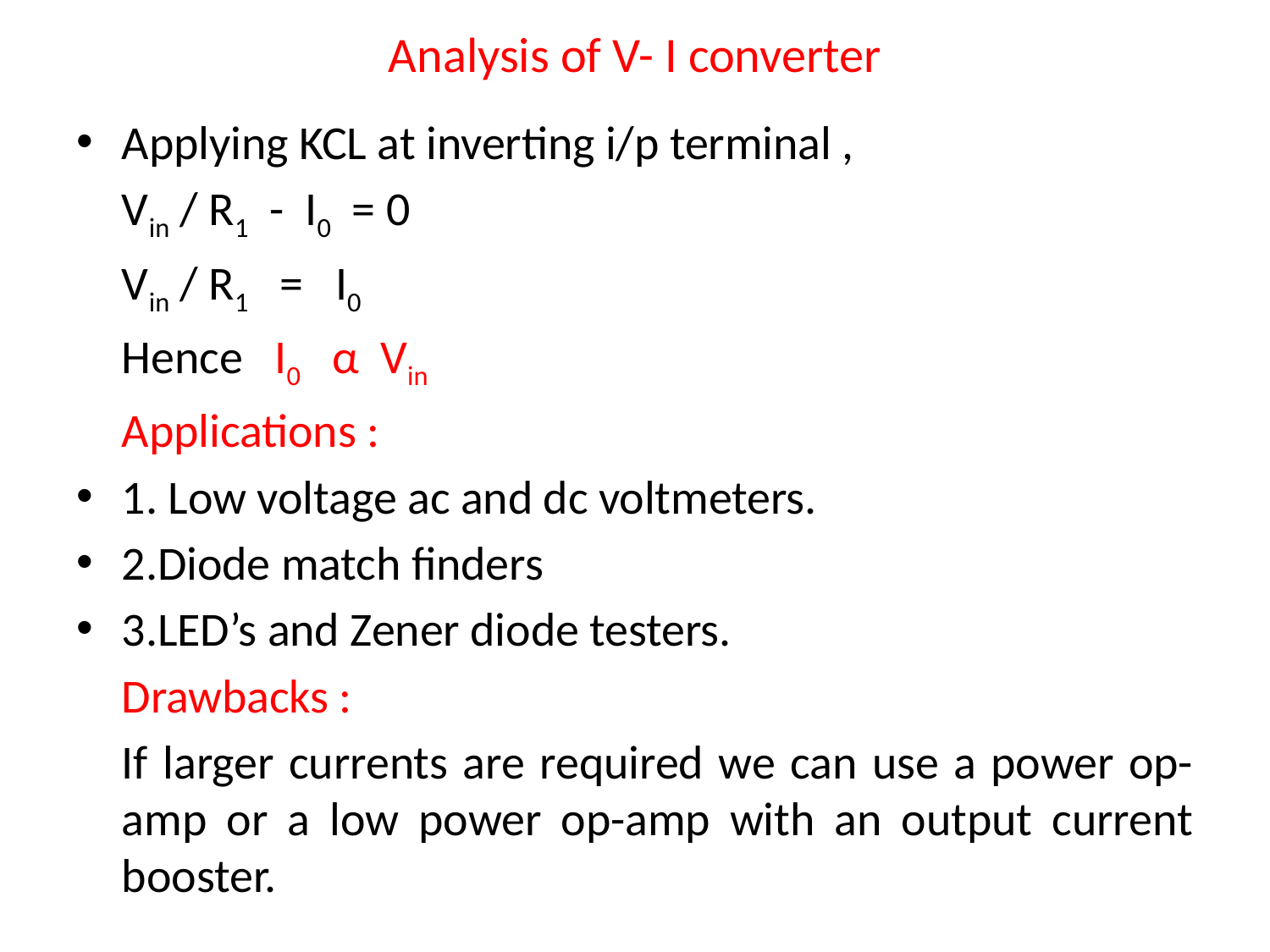

# Analysis of V- I converter
Applying KCL at inverting i/p terminal ,
		Vin / R1  -  I0  = 0
		Vin / R1   =   I0
		Hence   I0   α  Vin
	Applications :
1. Low voltage ac and dc voltmeters.
2.Diode match finders
3.LED’s and Zener diode testers.
	Drawbacks :
	If larger currents are required we can use a power op-amp or a low power op-amp with an output current booster.